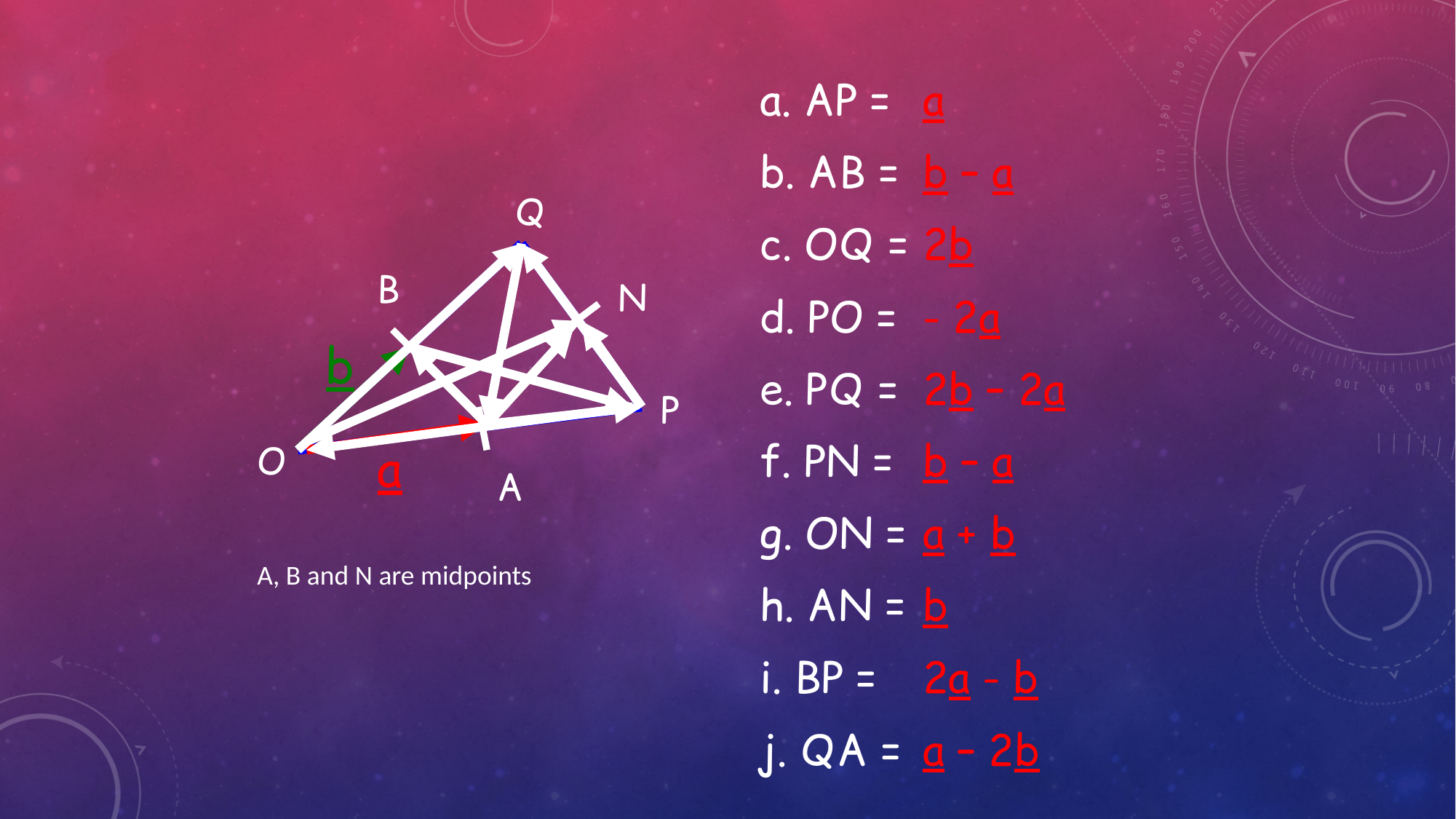

a. AP =
b. AB =
c. OQ =
d. PO =
e. PQ =
f. PN =
g. ON =
h. AN =
i. BP =
j. QA =
a
b – a
2b
- 2a
2b – 2a
b – a
a + b
b
2a - b
a – 2b
Q

B
N

b

P

O
a
A
A, B and N are midpoints